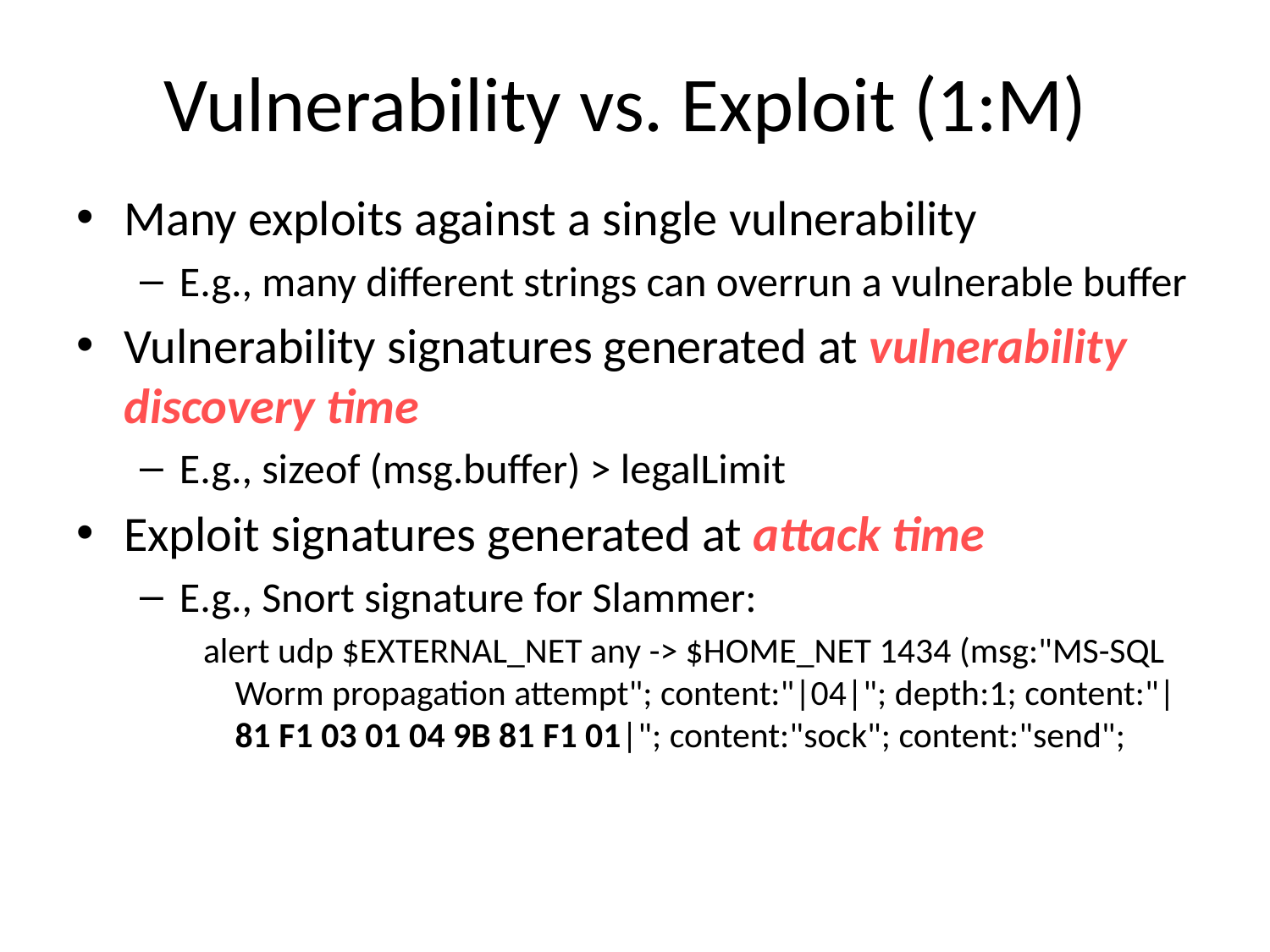

# Vulnerability vs. Exploit (1:M)
Many exploits against a single vulnerability
E.g., many different strings can overrun a vulnerable buffer
Vulnerability signatures generated at vulnerability discovery time
E.g., sizeof (msg.buffer) > legalLimit
Exploit signatures generated at attack time
E.g., Snort signature for Slammer:
alert udp $EXTERNAL_NET any -> $HOME_NET 1434 (msg:"MS-SQL Worm propagation attempt"; content:"|04|"; depth:1; content:"|81 F1 03 01 04 9B 81 F1 01|"; content:"sock"; content:"send";